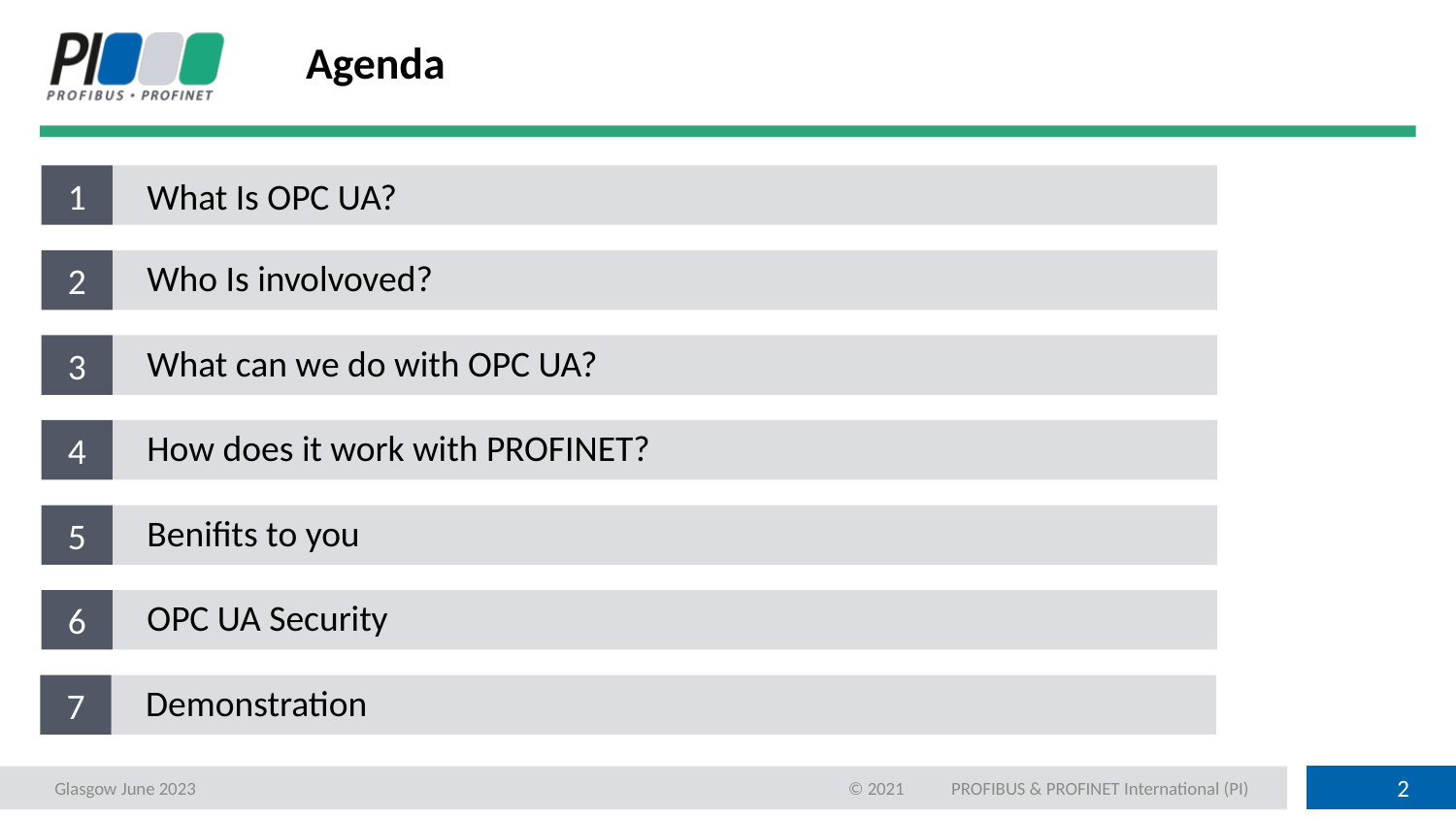

# Agenda
1
What Is OPC UA?
2
Who Is involvoved?
3
What can we do with OPC UA?
4
How does it work with PROFINET?
5
Benifits to you
6
OPC UA Security
7
Demonstration
Glasgow June 2023
© 2021